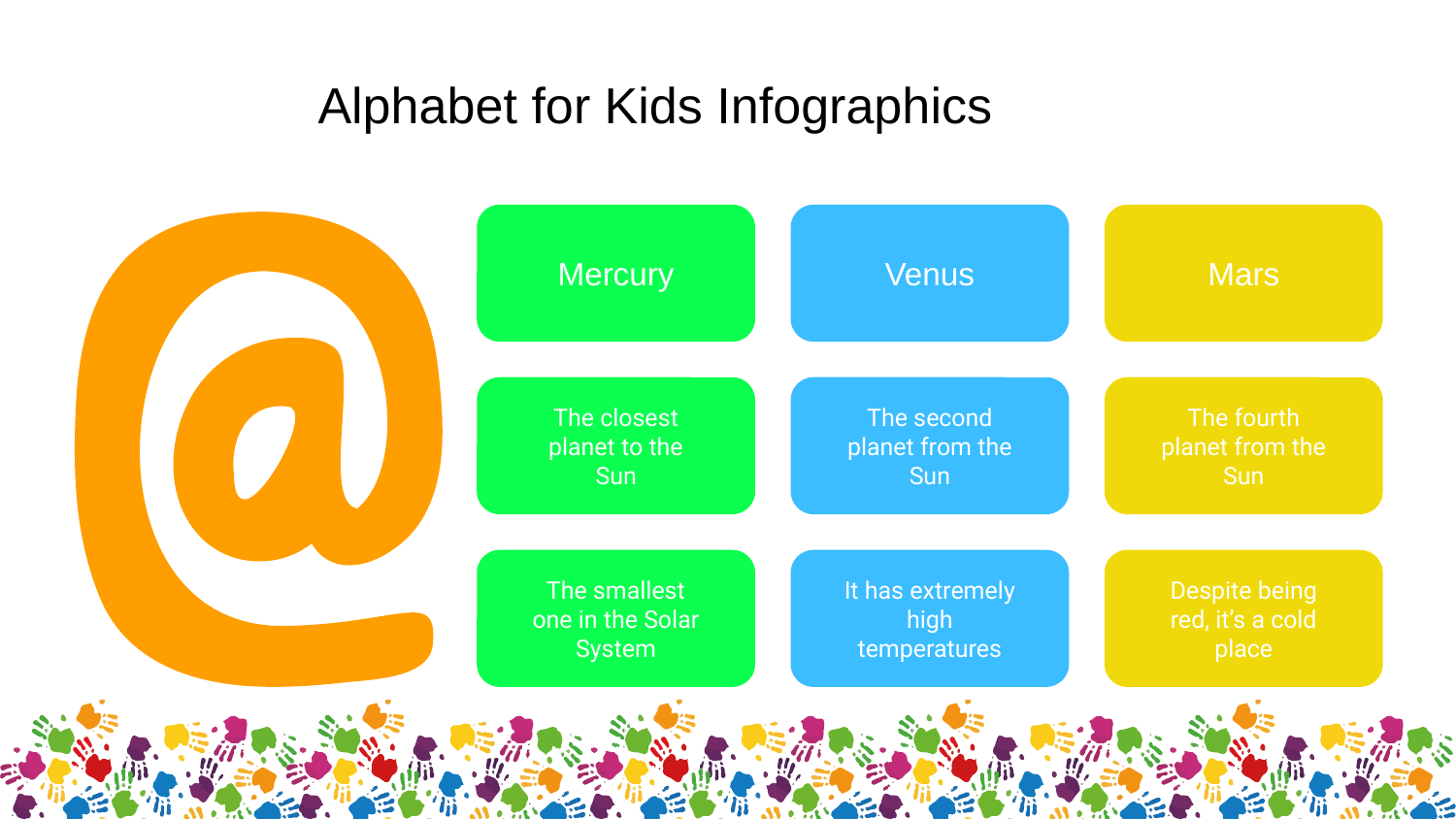

Alphabet for Kids Infographics
Mercury
The closest planet to the Sun
The smallest one in the Solar System
Venus
The second planet from the Sun
It has extremely high temperatures
Mars
The fourth planet from the Sun
Despite being red, it’s a cold place